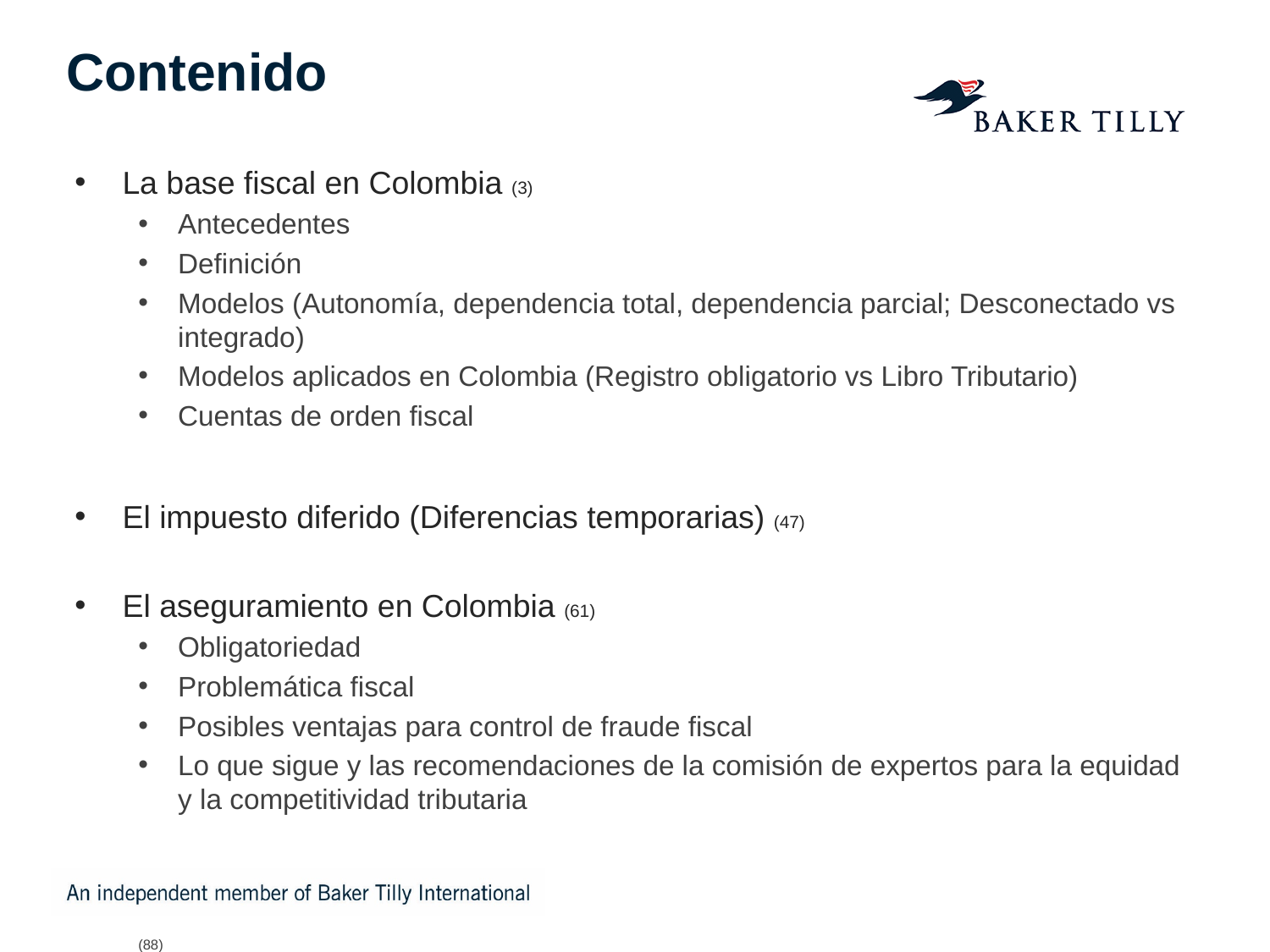

# Contenido
La base fiscal en Colombia (3)
Antecedentes
Definición
Modelos (Autonomía, dependencia total, dependencia parcial; Desconectado vs integrado)
Modelos aplicados en Colombia (Registro obligatorio vs Libro Tributario)
Cuentas de orden fiscal

El impuesto diferido (Diferencias temporarias) (47)

El aseguramiento en Colombia (61)
Obligatoriedad
Problemática fiscal
Posibles ventajas para control de fraude fiscal
Lo que sigue y las recomendaciones de la comisión de expertos para la equidad y la competitividad tributaria

(88)